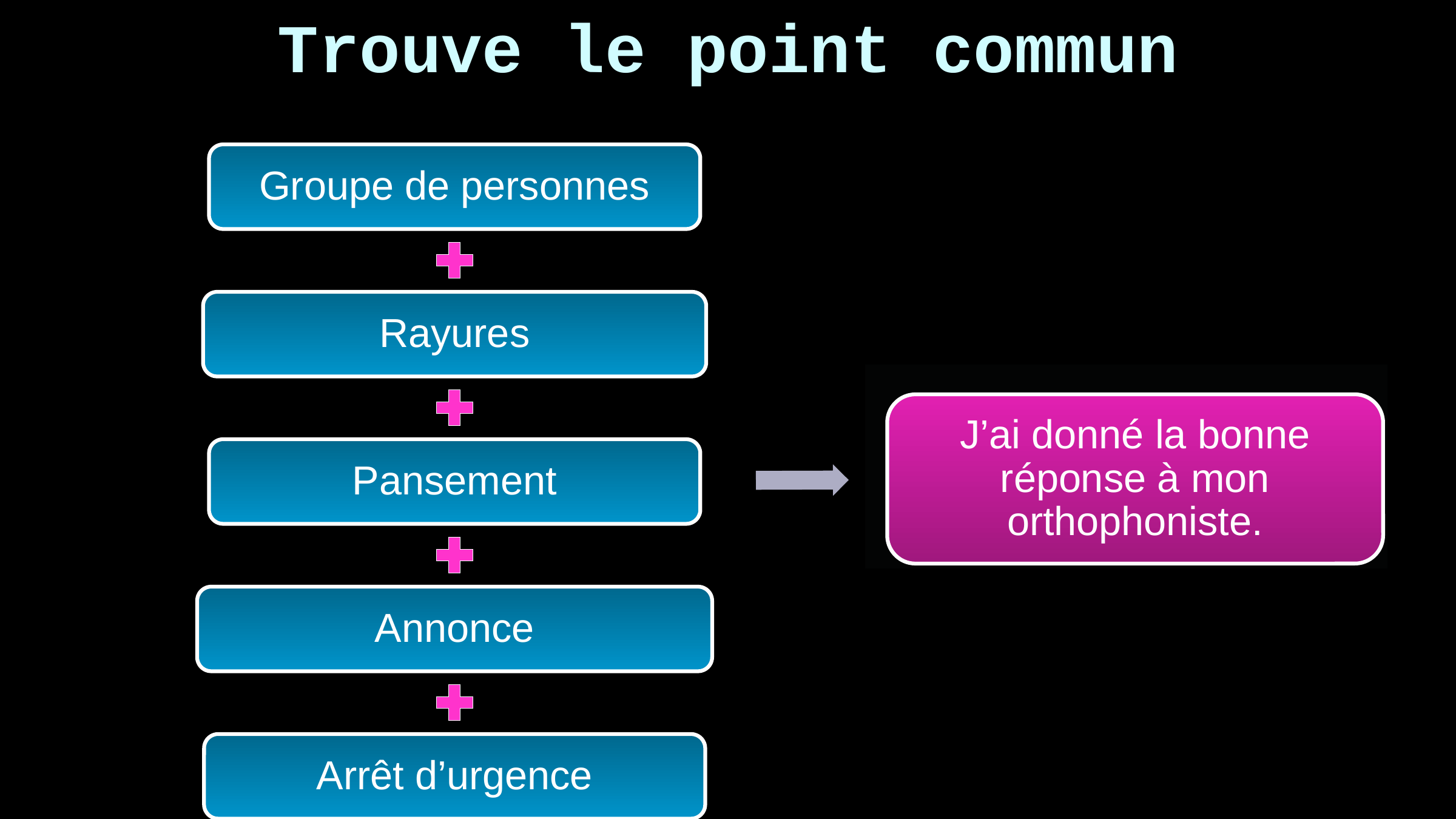

Trouve le point commun

Groupe de personnes

Rayures

Pansement

Annonce

Arrêt d’urgence

J’ai donné la bonne réponse à mon orthophoniste.